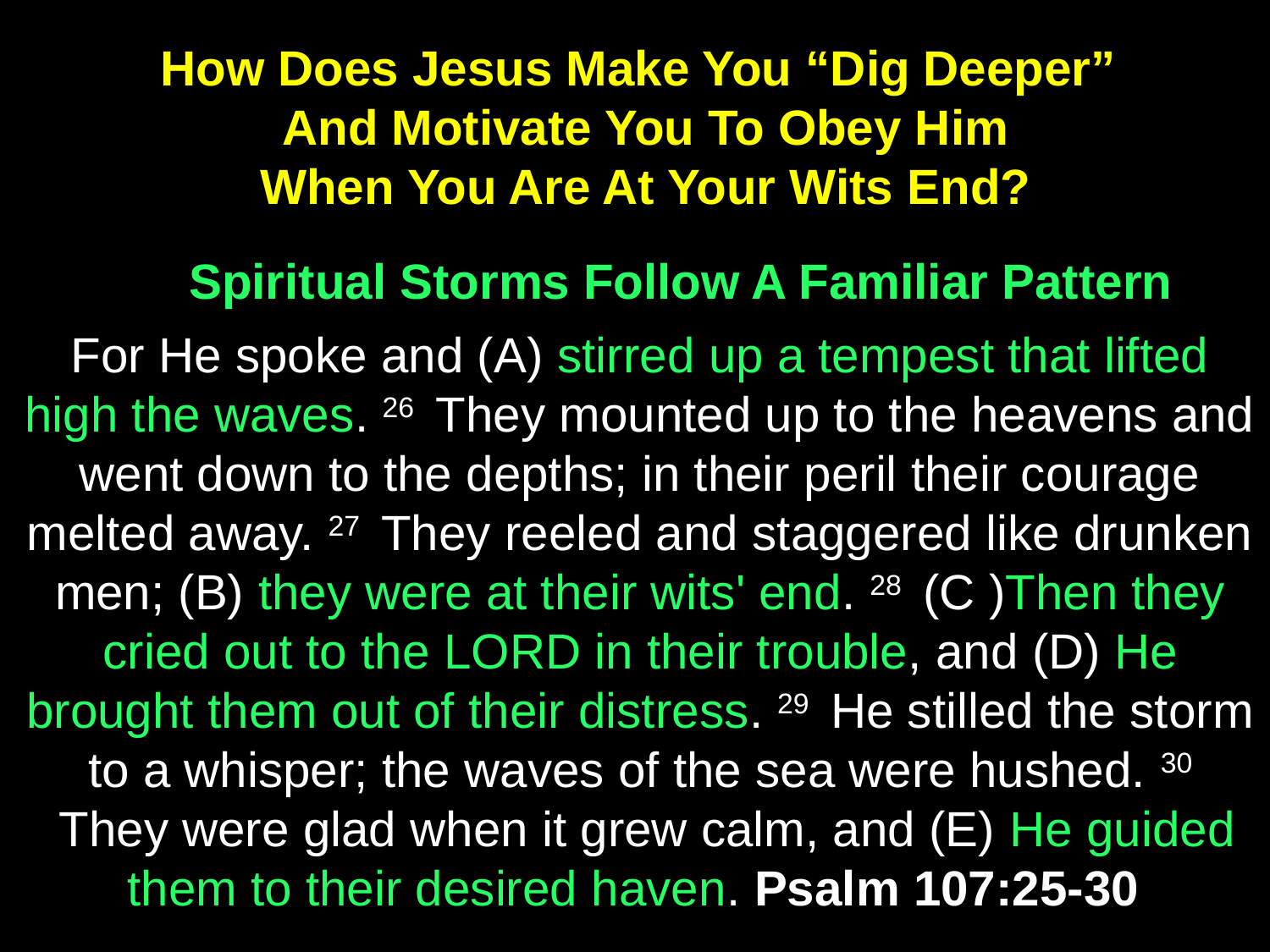

How Does Jesus Make You “Dig Deeper”
And Motivate You To Obey Him
When You Are At Your Wits End?
Spiritual Storms Follow A Familiar Pattern
For He spoke and (A) stirred up a tempest that lifted high the waves. 26  They mounted up to the heavens and went down to the depths; in their peril their courage melted away. 27  They reeled and staggered like drunken men; (B) they were at their wits' end. 28  (C )Then they cried out to the LORD in their trouble, and (D) He brought them out of their distress. 29  He stilled the storm to a whisper; the waves of the sea were hushed. 30  They were glad when it grew calm, and (E) He guided them to their desired haven. Psalm 107:25-30